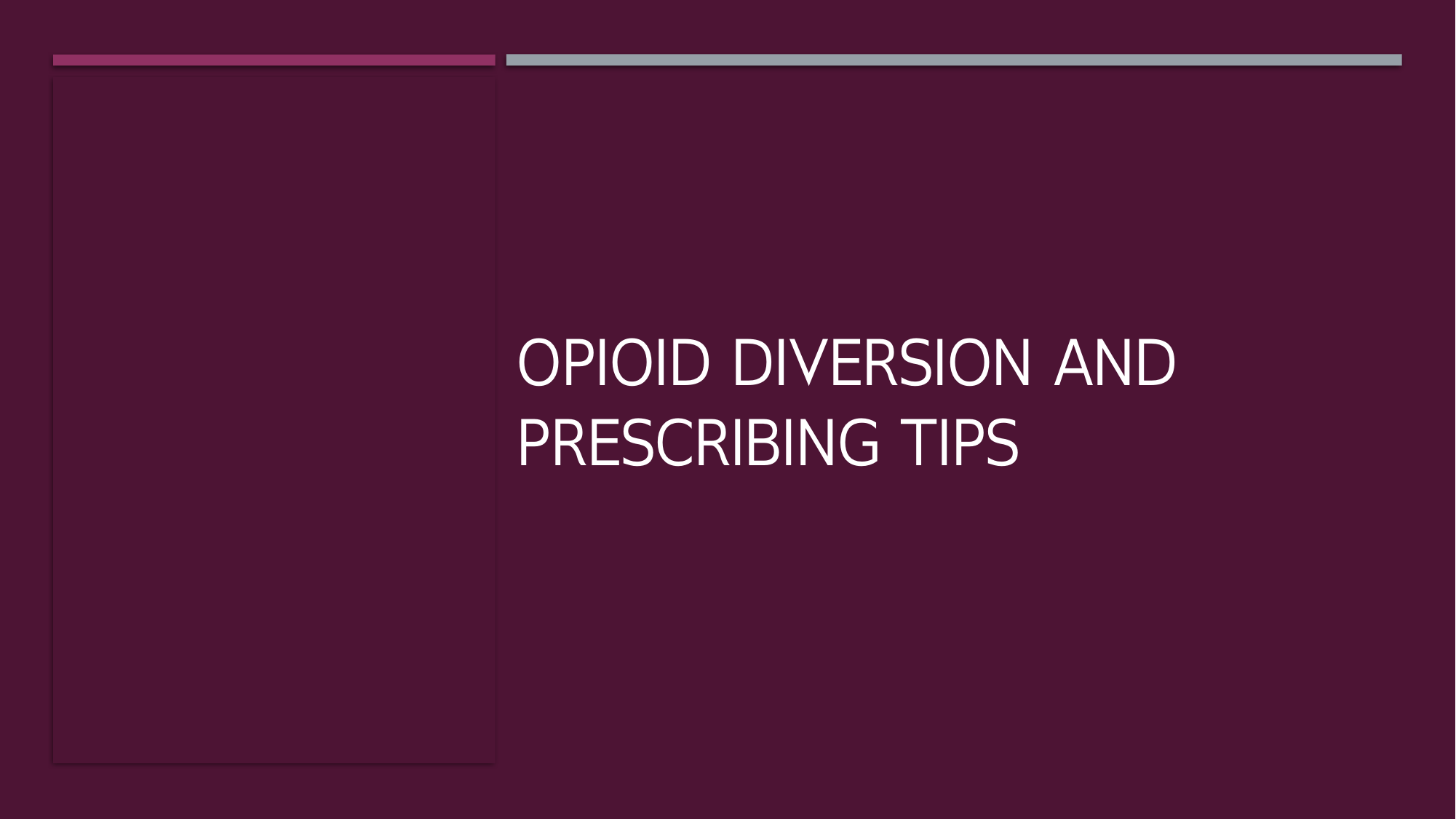

# Opioid diversion and prescribing tips

34